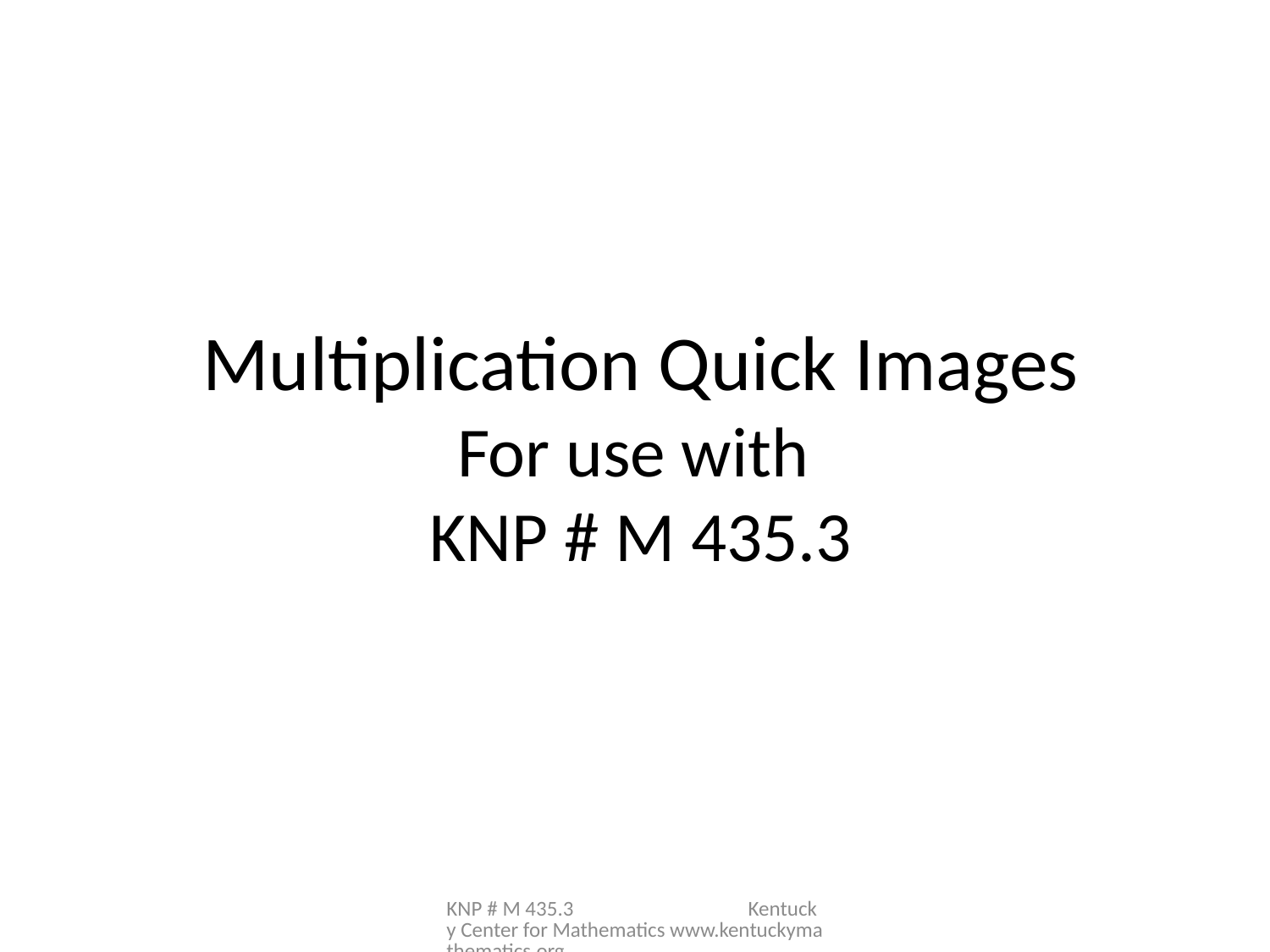

# Multiplication Quick Images For use with KNP # M 435.3
KNP # M 435.3                                    Kentucky Center for Mathematics www.kentuckymathematics.org